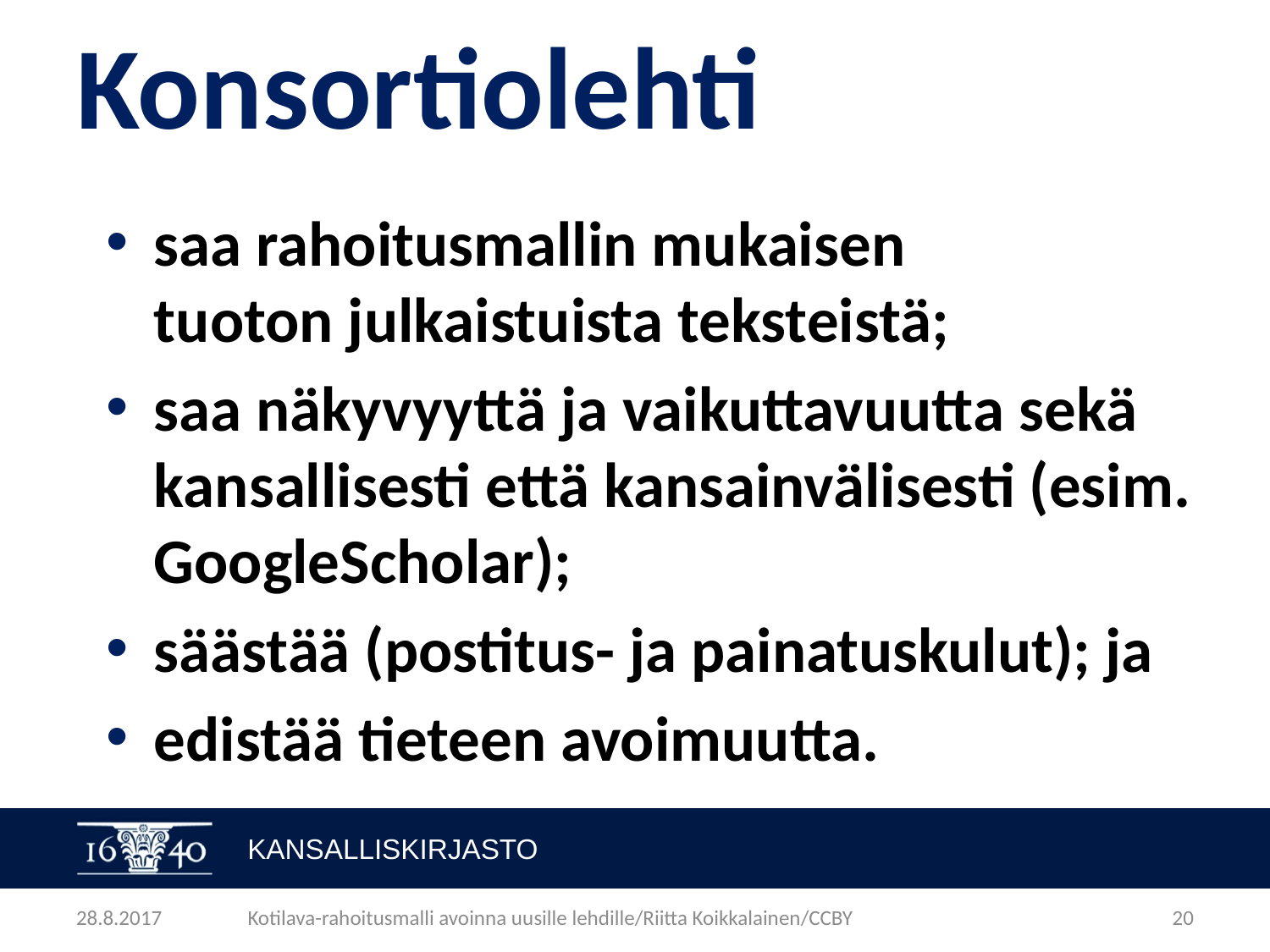

# Konsortiolehti
saa rahoitusmallin mukaisen
tuoton julkaistuista teksteistä;
saa näkyvyyttä ja vaikuttavuutta sekä kansallisesti että kansainvälisesti (esim. GoogleScholar);
säästää (postitus- ja painatuskulut); ja
edistää tieteen avoimuutta.
28.8.2017
Kotilava-rahoitusmalli avoinna uusille lehdille/Riitta Koikkalainen/CCBY
20